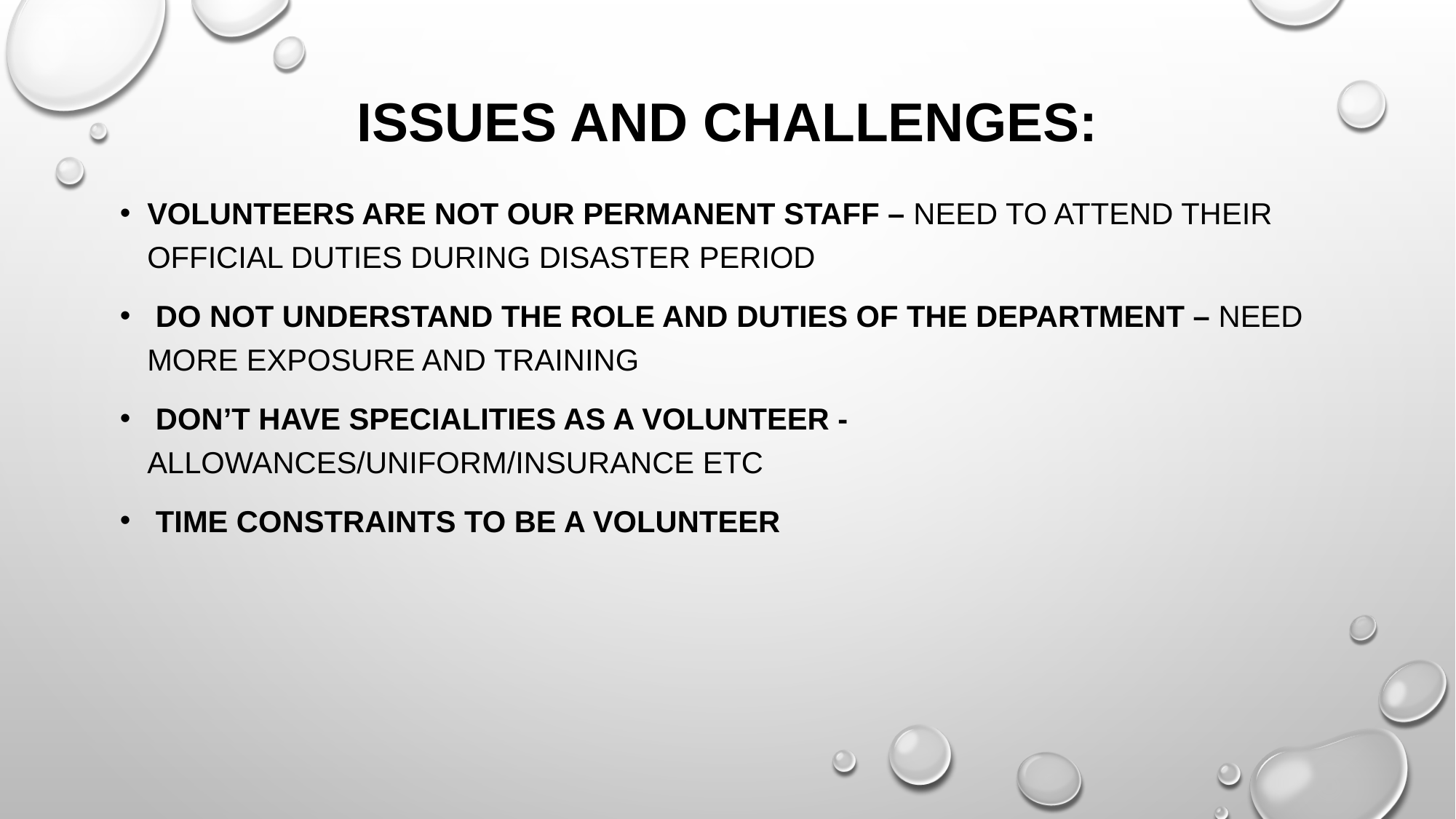

# Issues and challenges:
VOLUNTEERS are not Our permanent STAFF – need to ATTEND their official duties during disaster period
 do not understand the role and duties of the Department – NEED MORE exposure and training
 DON’t HAVE SPECIALITIES AS A VOLUNTEER - allowances/uniform/insurance ETC
 time Constraints to be a volunteer